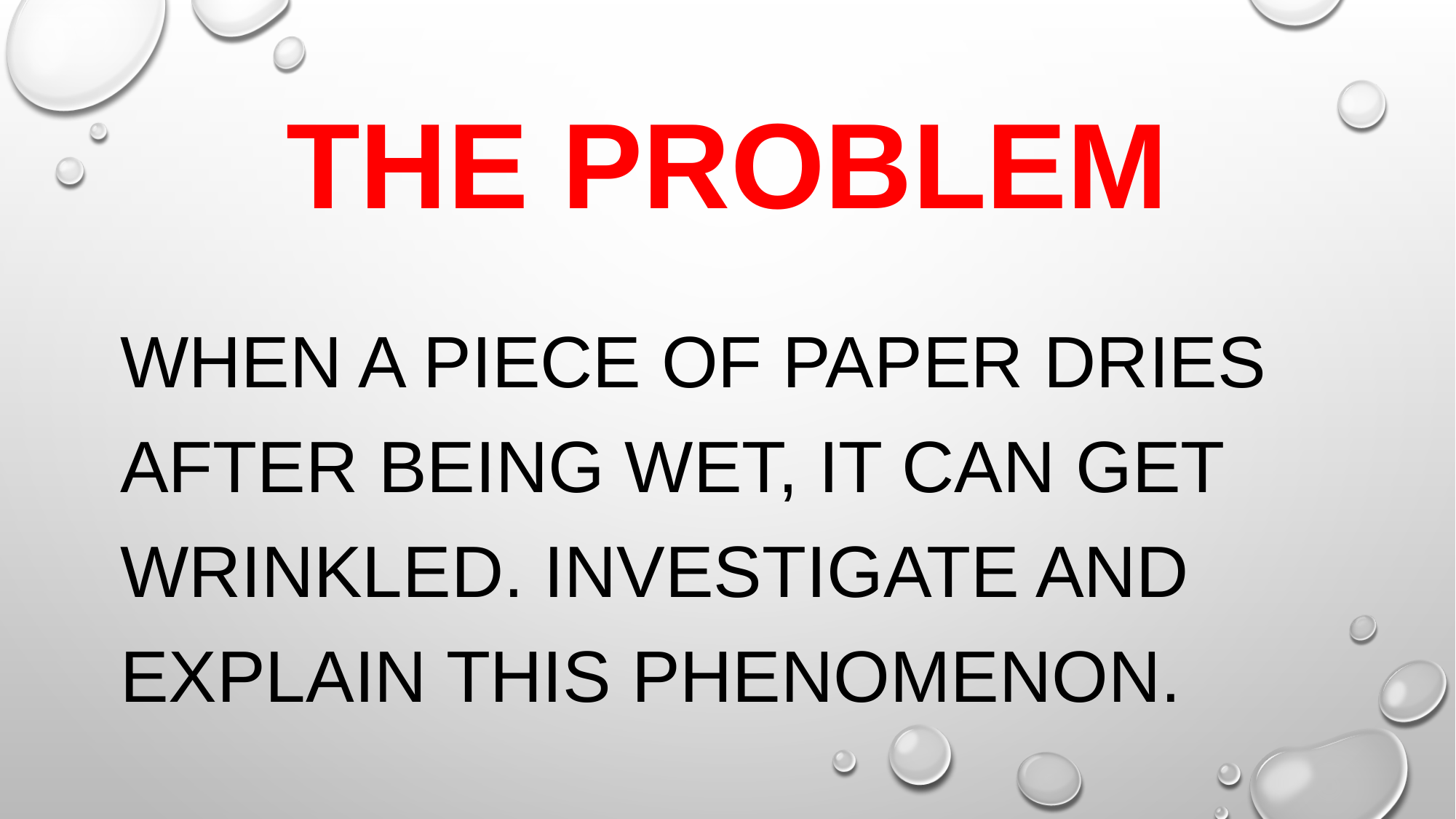

# The Problem
When a piece of paper dries after being wet, it can get wrinkled. Investigate and explain this phenomenon.